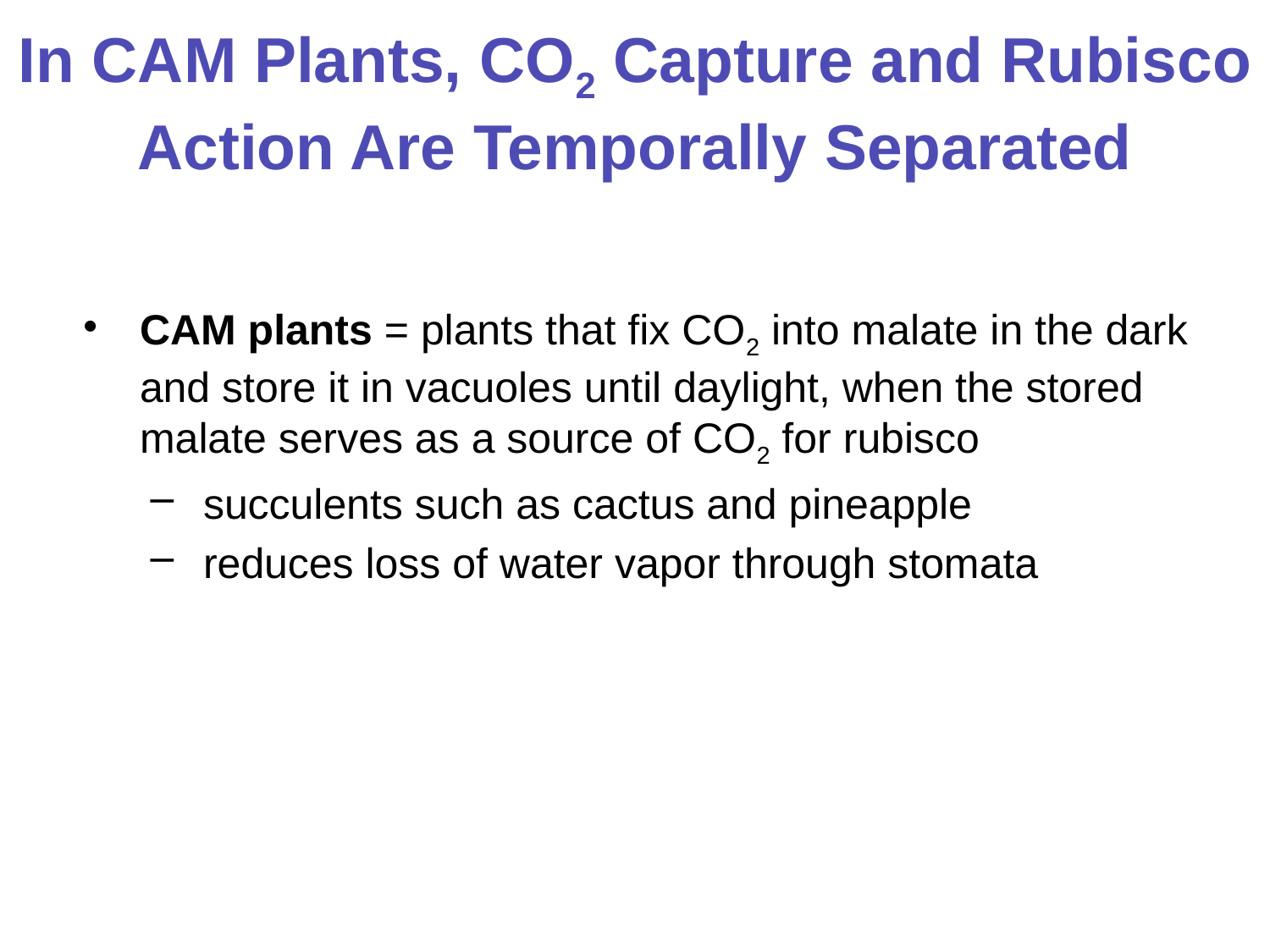

# In CAM Plants, CO2 Capture and Rubisco Action Are Temporally Separated
CAM plants = plants that fix CO2 into malate in the dark and store it in vacuoles until daylight, when the stored malate serves as a source of CO2 for rubisco
succulents such as cactus and pineapple
reduces loss of water vapor through stomata